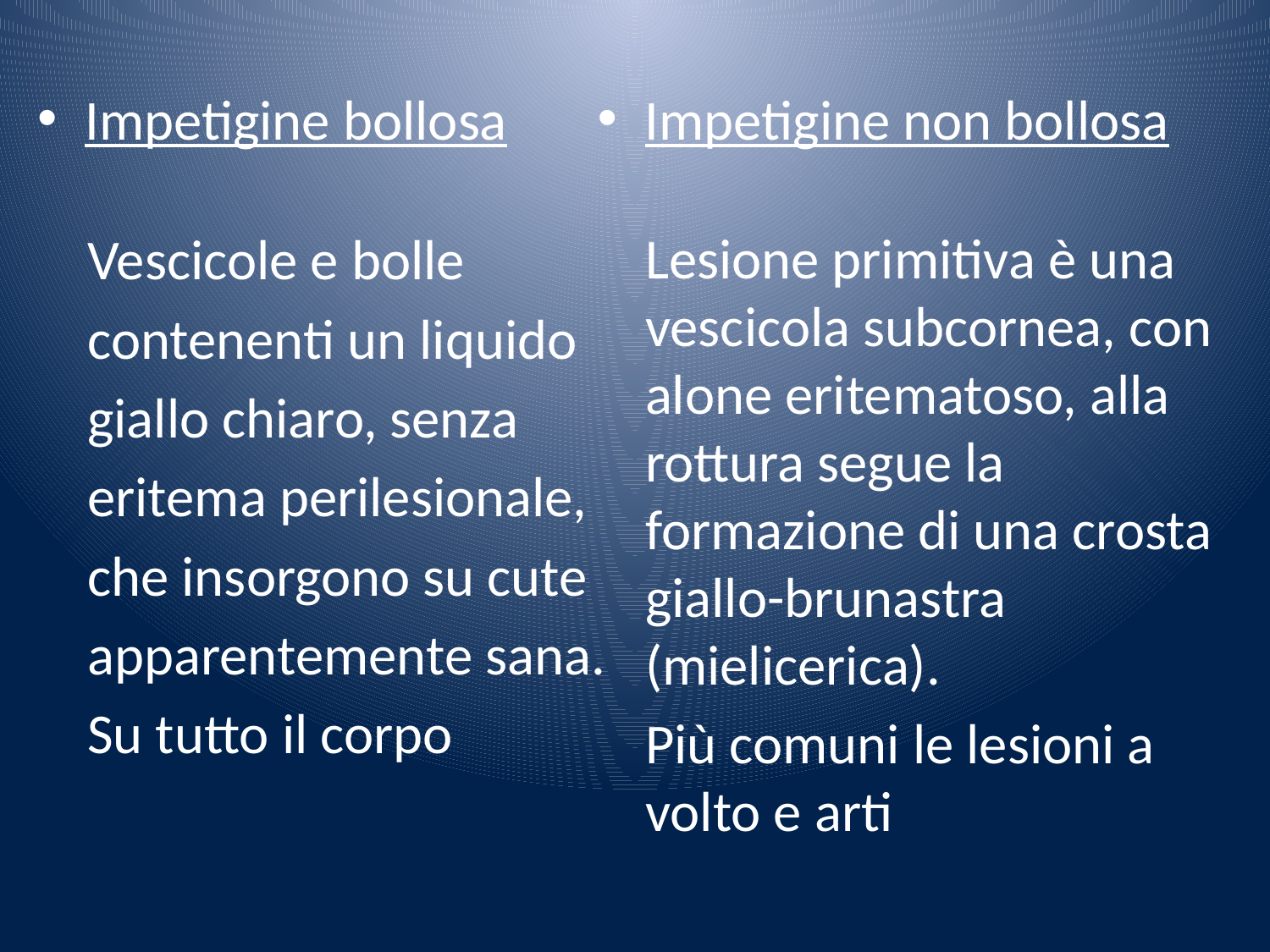

Impetigine bollosa
Impetigine non bollosa

	Lesione primitiva è una vescicola subcornea, con alone eritematoso, alla rottura segue la formazione di una crosta giallo-brunastra (mielicerica).
	Più comuni le lesioni a volto e arti
Vescicole e bolle
contenenti un liquido
giallo chiaro, senza
eritema perilesionale,
che insorgono su cute
apparentemente sana.
Su tutto il corpo